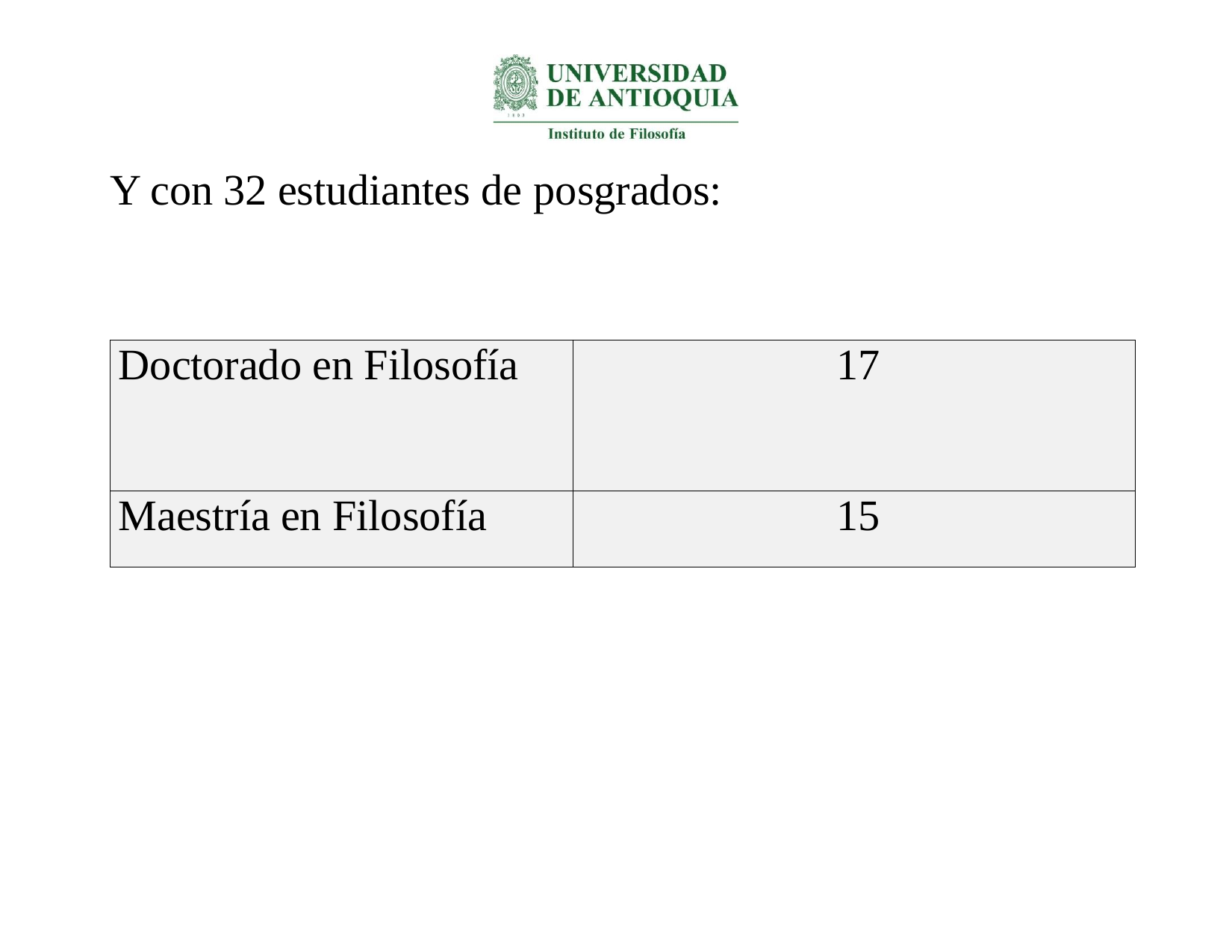

# Y con 32 estudiantes de posgrados:
| Doctorado en Filosofía | 17 |
| --- | --- |
| Maestría en Filosofía | 15 |